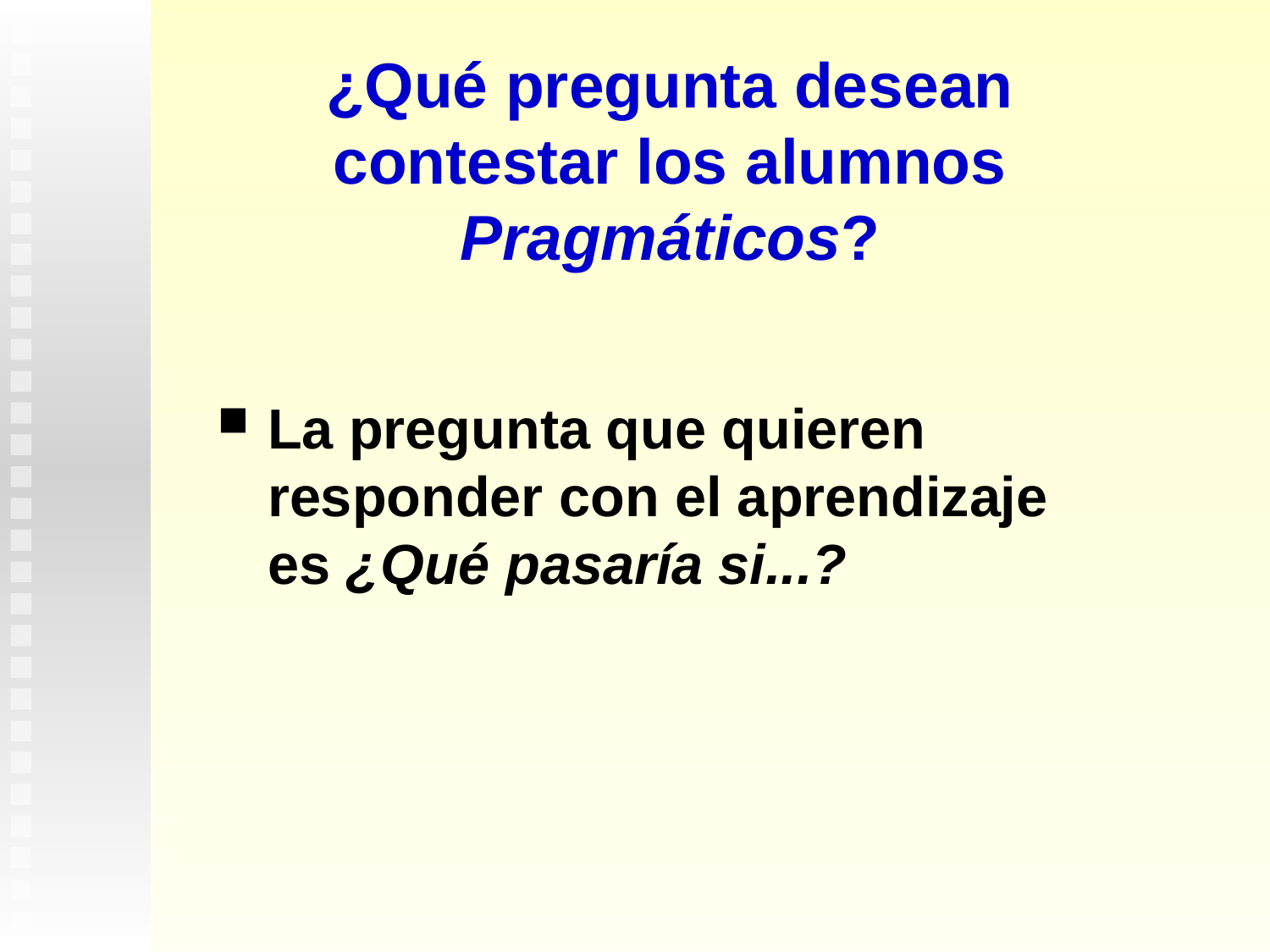

¿Qué pregunta desean contestar los alumnos Pragmáticos?
La pregunta que quieren responder con el aprendizaje es ¿Qué pasaría si...?